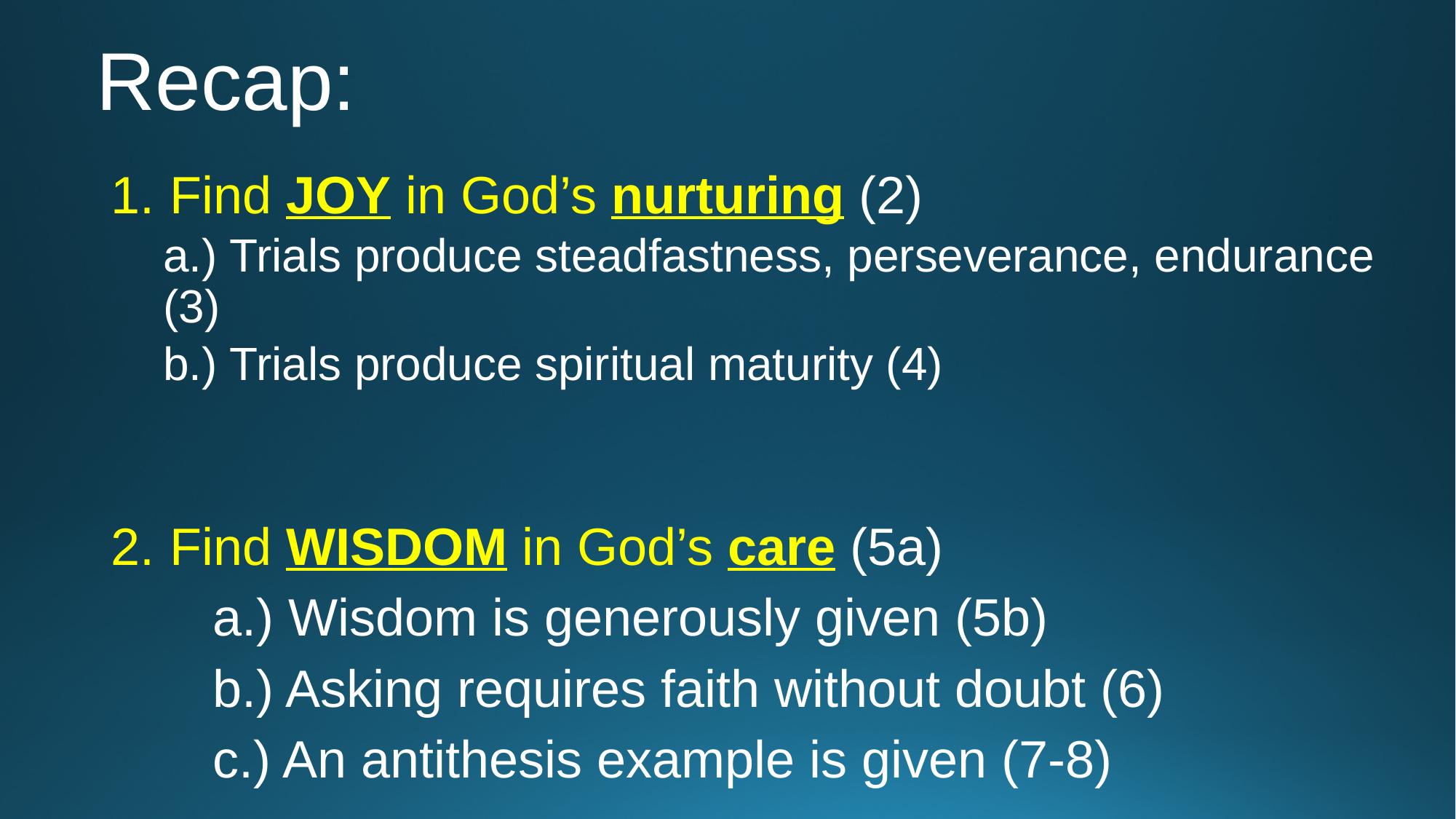

# Recap:
Find JOY in God’s nurturing (2)
a.) Trials produce steadfastness, perseverance, endurance (3)
b.) Trials produce spiritual maturity (4)

Find WISDOM in God’s care (5a)
       a.) Wisdom is generously given (5b)
       b.) Asking requires faith without doubt (6)
       c.) An antithesis example is given (7-8)